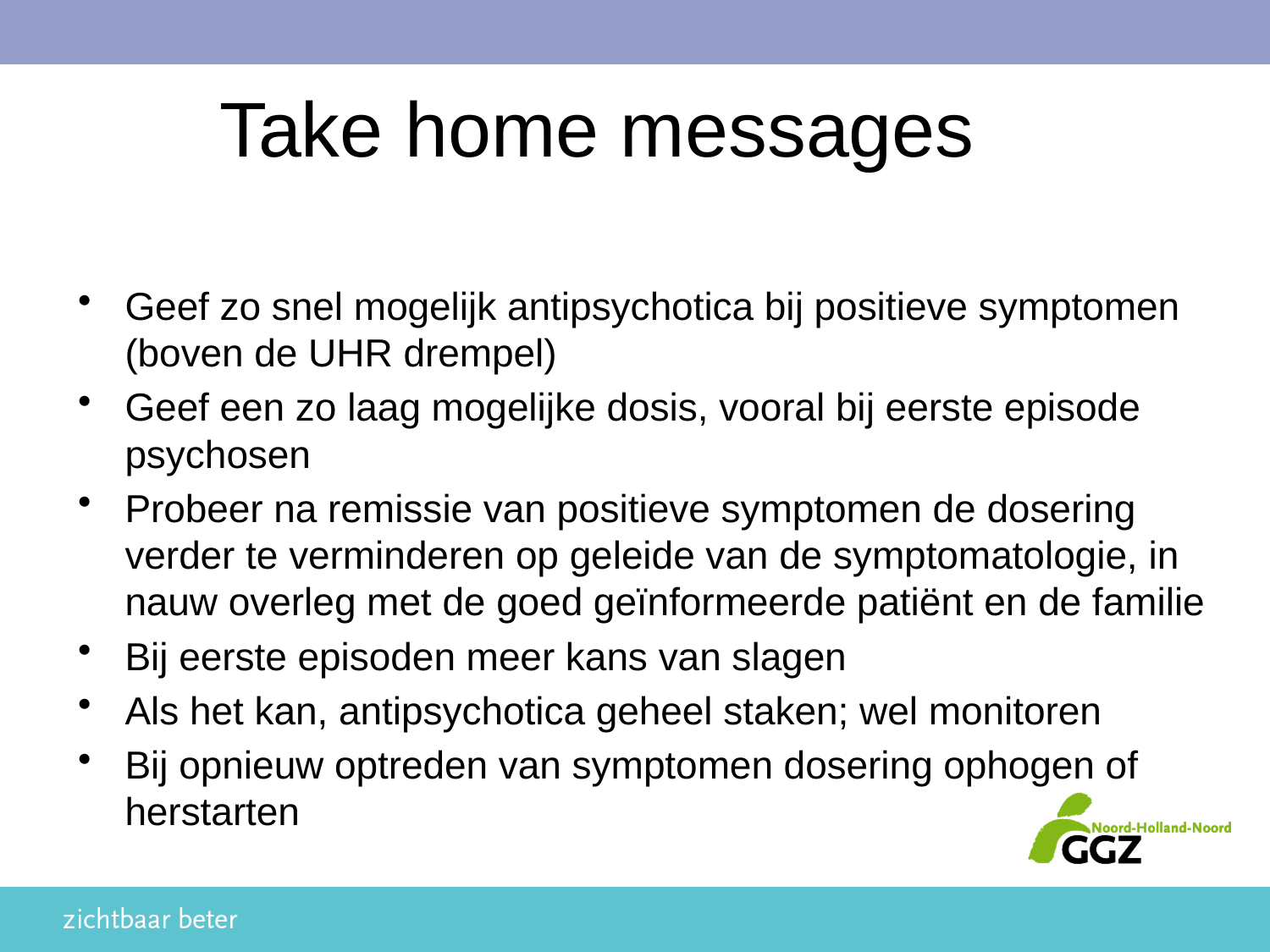

# Take home messages
Geef zo snel mogelijk antipsychotica bij positieve symptomen (boven de UHR drempel)
Geef een zo laag mogelijke dosis, vooral bij eerste episode psychosen
Probeer na remissie van positieve symptomen de dosering verder te verminderen op geleide van de symptomatologie, in nauw overleg met de goed geïnformeerde patiënt en de familie
Bij eerste episoden meer kans van slagen
Als het kan, antipsychotica geheel staken; wel monitoren
Bij opnieuw optreden van symptomen dosering ophogen of herstarten